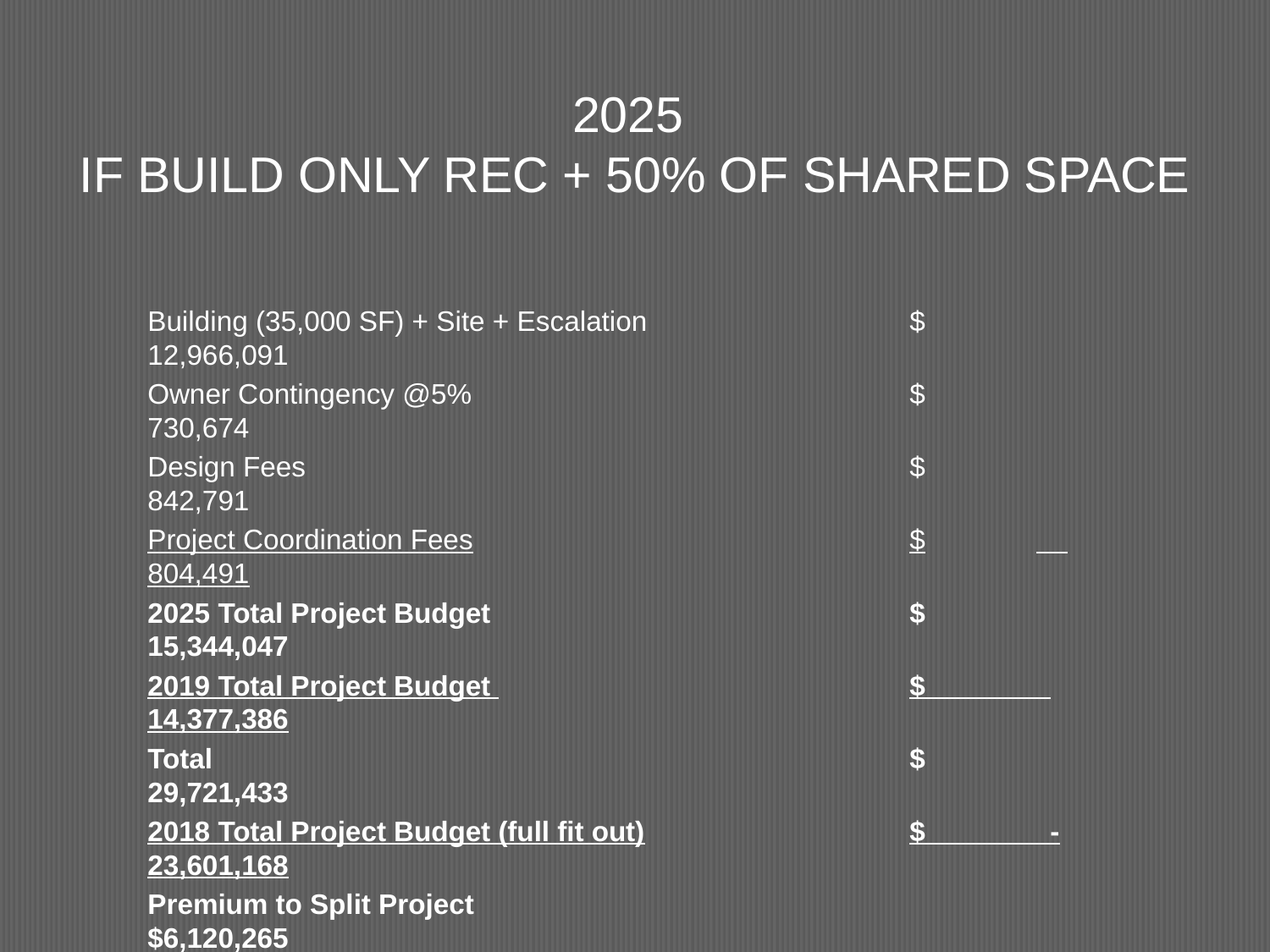

# 2025 If Build Only Rec + 50% of Shared Space
Building (35,000 SF) + Site + Escalation			$	12,966,091
Owner Contingency @5%				$	     730,674
Design Fees					$	     842,791
Project Coordination Fees				$	     804,491
2025 Total Project Budget 				$	15,344,047
2019 Total Project Budget 				$                 14,377,386
Total 						$	29,721,433
2018 Total Project Budget (full fit out)			$                -23,601,168
Premium to Split Project 					$6,120,265